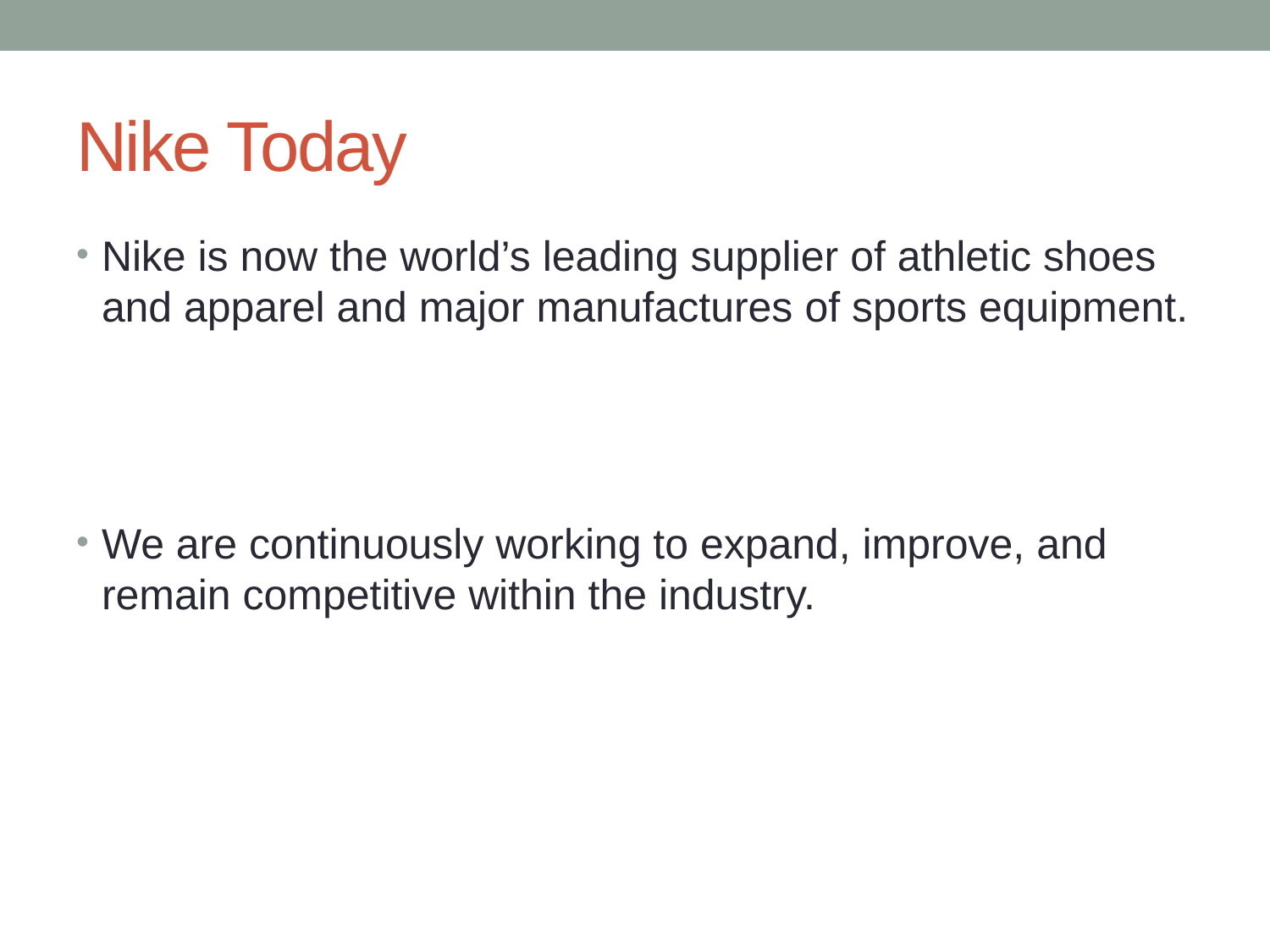

# Nike Today
Nike is now the world’s leading supplier of athletic shoes and apparel and major manufactures of sports equipment.

We are continuously working to expand, improve, and remain competitive within the industry.